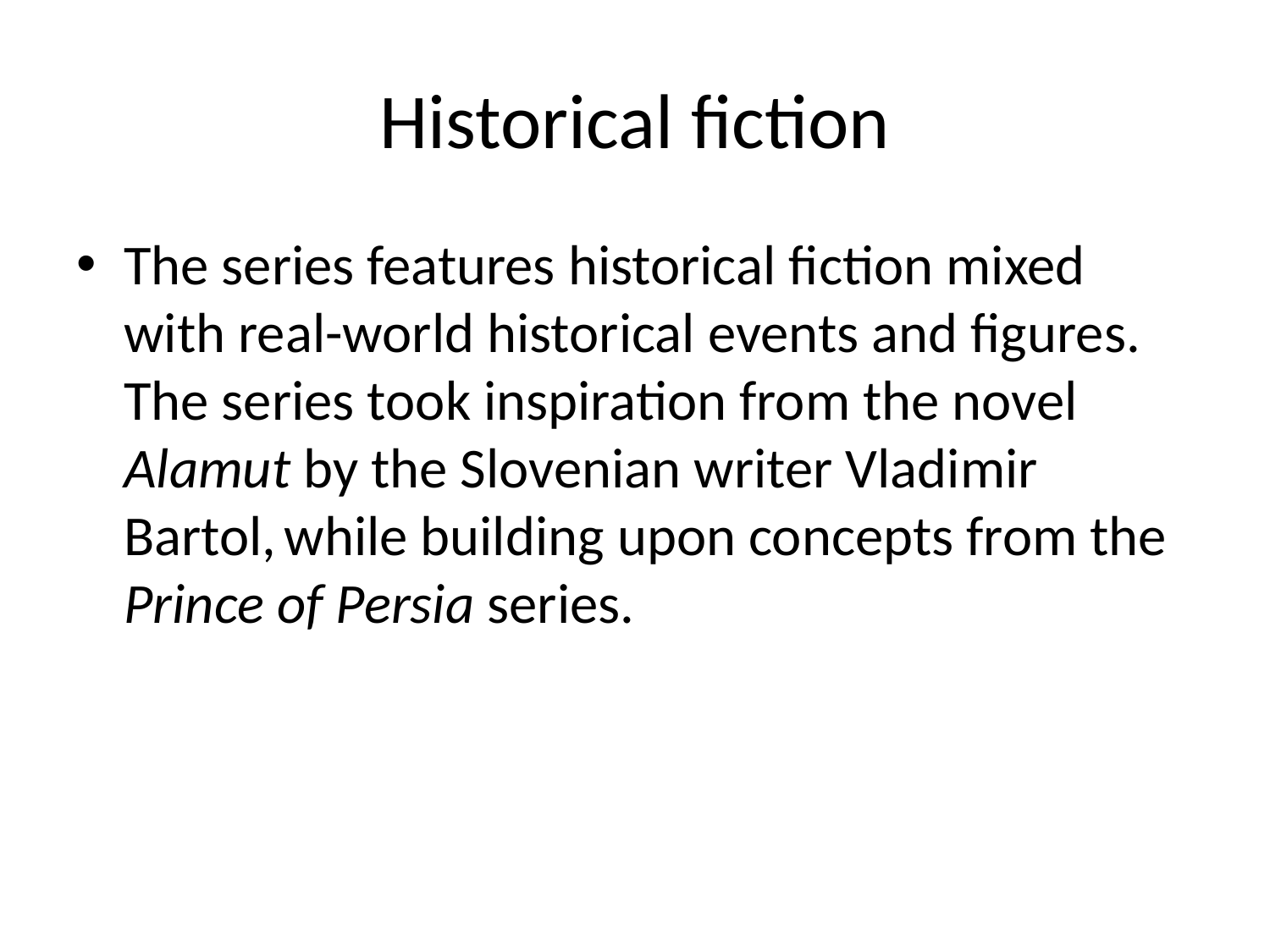

# Historical fiction
The series features historical fiction mixed with real-world historical events and figures. The series took inspiration from the novel Alamut by the Slovenian writer Vladimir Bartol, while building upon concepts from the Prince of Persia series.